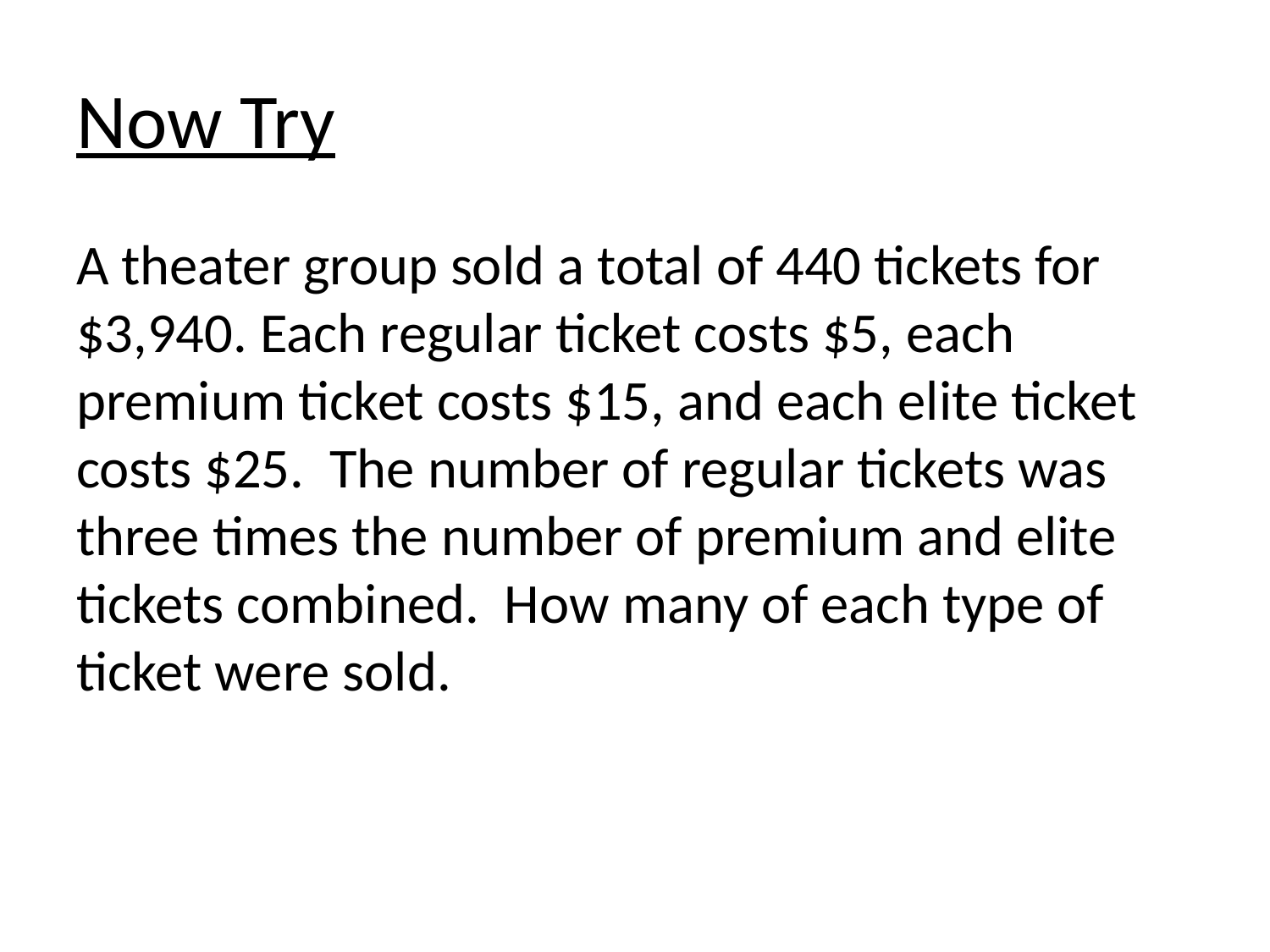

# Now Try
A theater group sold a total of 440 tickets for $3,940. Each regular ticket costs $5, each premium ticket costs $15, and each elite ticket costs $25.  The number of regular tickets was three times the number of premium and elite tickets combined.  How many of each type of ticket were sold.